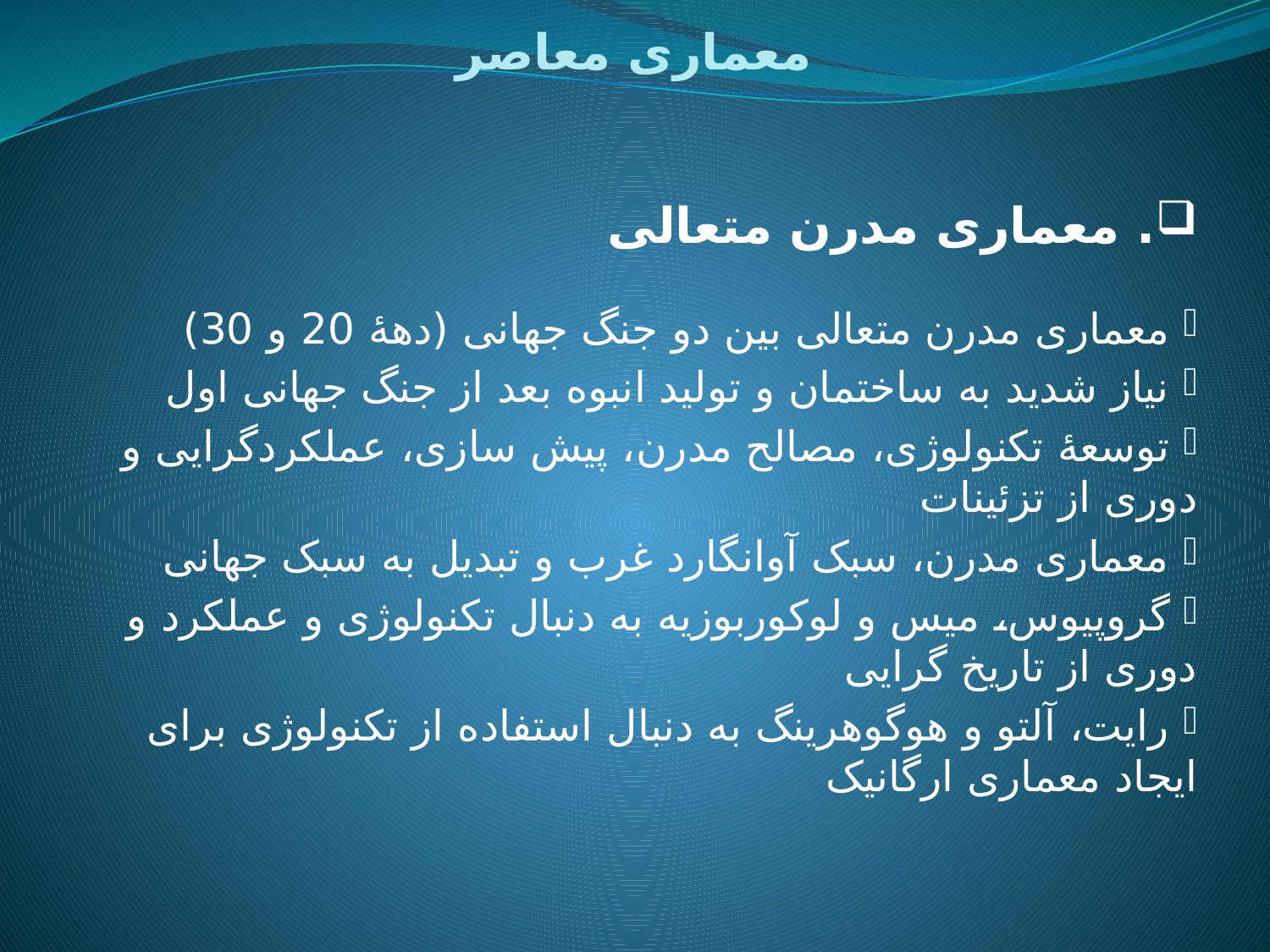

# معماری معاصر

. معماری مدرن متعالی

 معماری مدرن متعالی بین دو جنگ جهانی (دهۀ 20 و 30)
 نیاز شدید به ساختمان و تولید انبوه بعد از جنگ جهانی اول
 توسعۀ تکنولوژی، مصالح مدرن، پیش سازی، عملکردگرایی و دوری از تزئینات
 معماری مدرن، سبک آوانگارد غرب و تبدیل به سبک جهانی
 گروپیوس، میس و لوکوربوزیه به دنبال تکنولوژی و عملکرد و دوری از تاریخ گرایی
 رایت، آلتو و هوگوهرینگ به دنبال استفاده از تکنولوژی برای ایجاد معماری ارگانیک